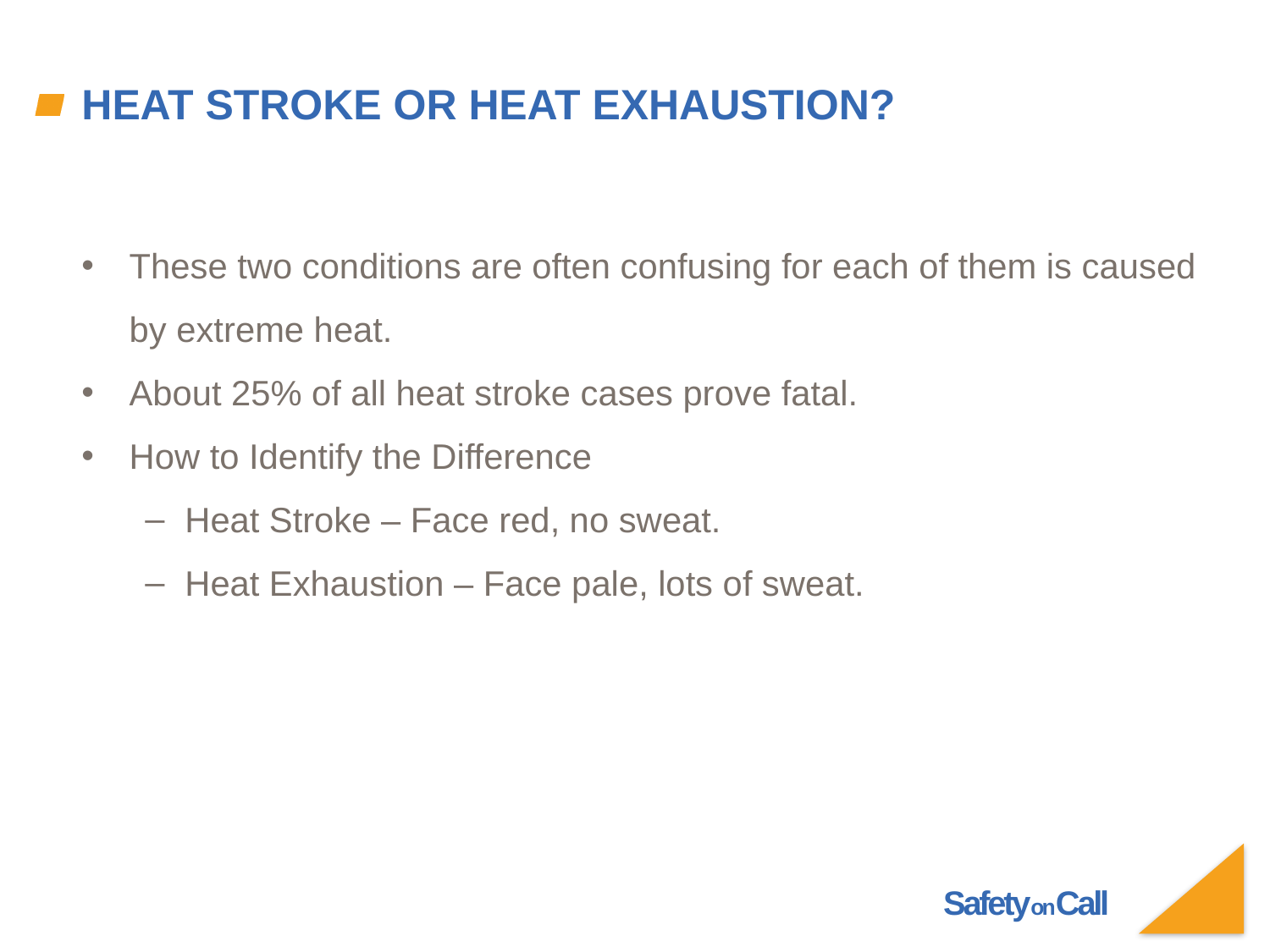

# Heat Stroke or Heat Exhaustion?
These two conditions are often confusing for each of them is caused by extreme heat.
About 25% of all heat stroke cases prove fatal.
How to Identify the Difference
Heat Stroke – Face red, no sweat.
Heat Exhaustion – Face pale, lots of sweat.